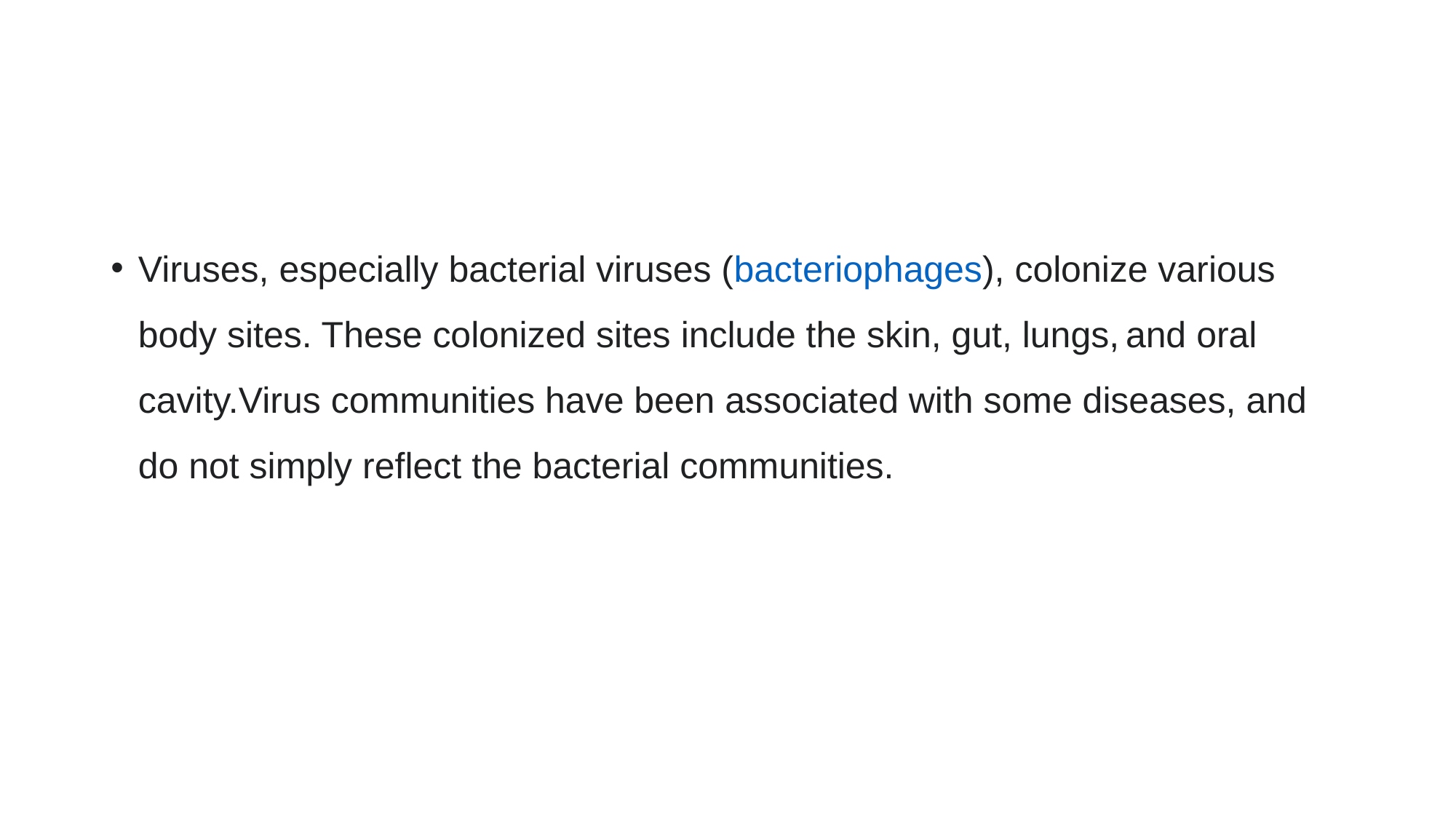

Viruses, especially bacterial viruses (bacteriophages), colonize various body sites. These colonized sites include the skin, gut, lungs, and oral cavity.Virus communities have been associated with some diseases, and do not simply reflect the bacterial communities.